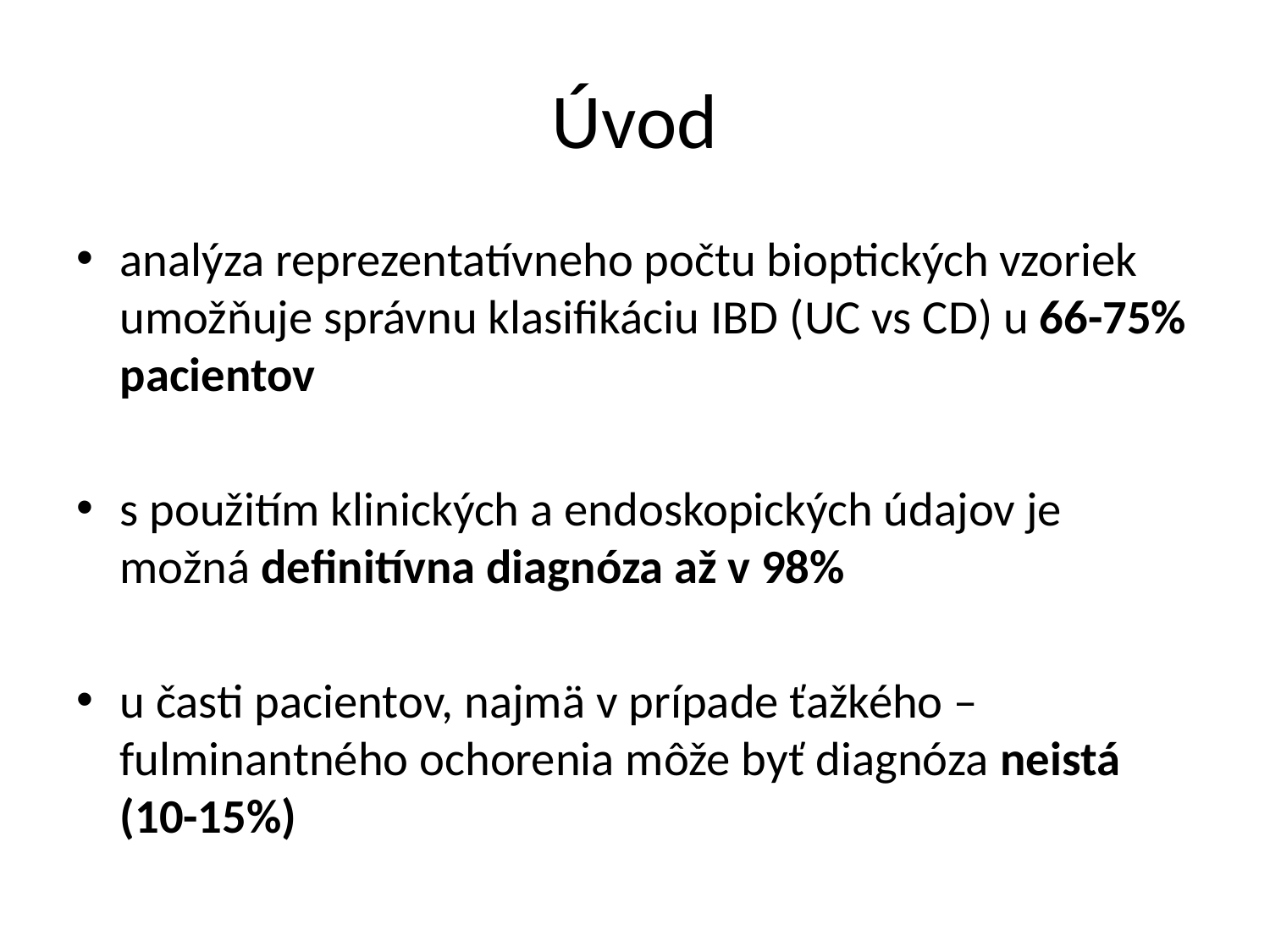

# Úvod
analýza reprezentatívneho počtu bioptických vzoriek umožňuje správnu klasifikáciu IBD (UC vs CD) u 66-75% pacientov

s použitím klinických a endoskopických údajov je možná definitívna diagnóza až v 98%

u časti pacientov, najmä v prípade ťažkého – fulminantného ochorenia môže byť diagnóza neistá (10-15%)